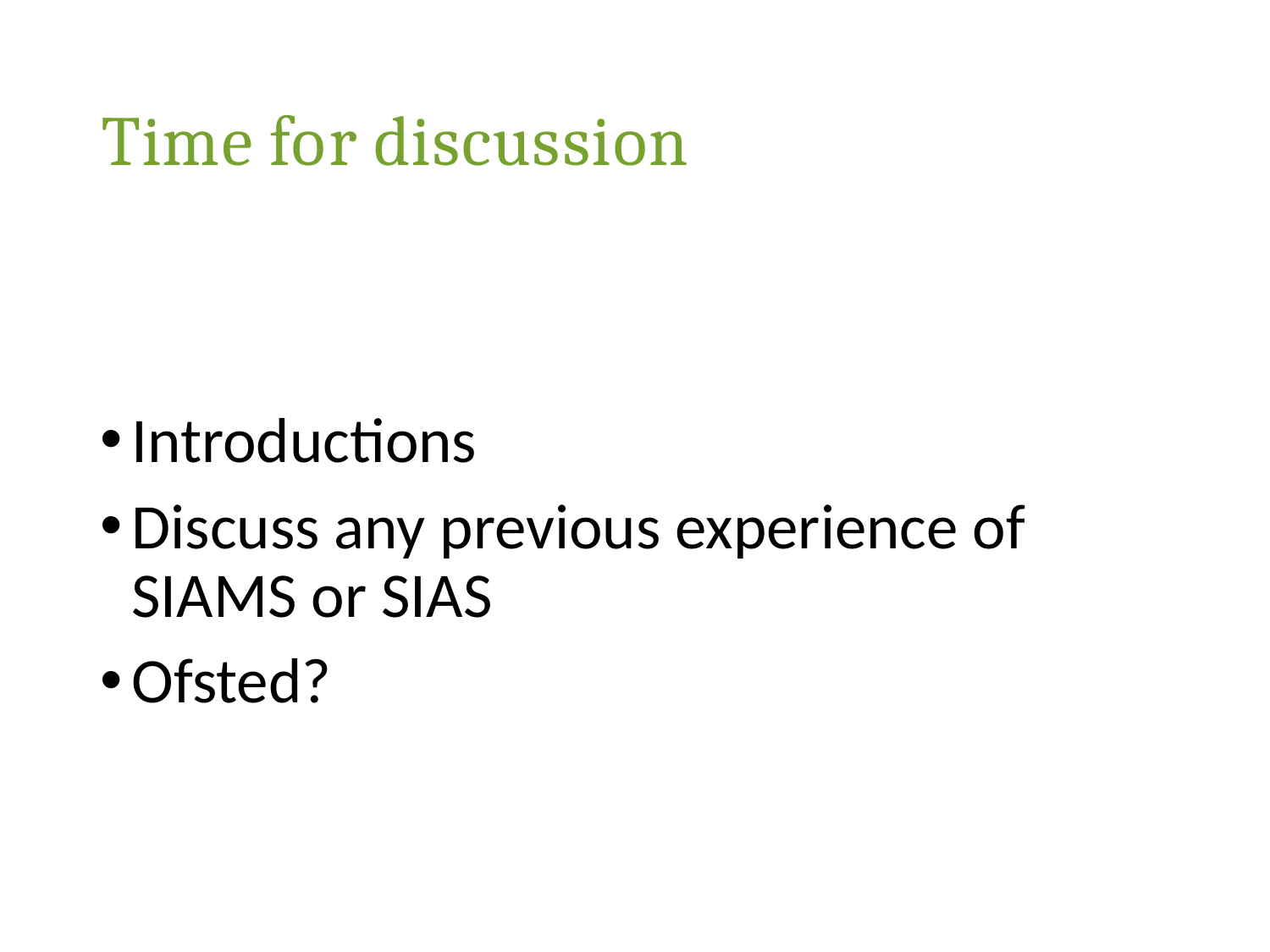

# Time for discussion

Introductions
Discuss any previous experience of SIAMS or SIAS
Ofsted?